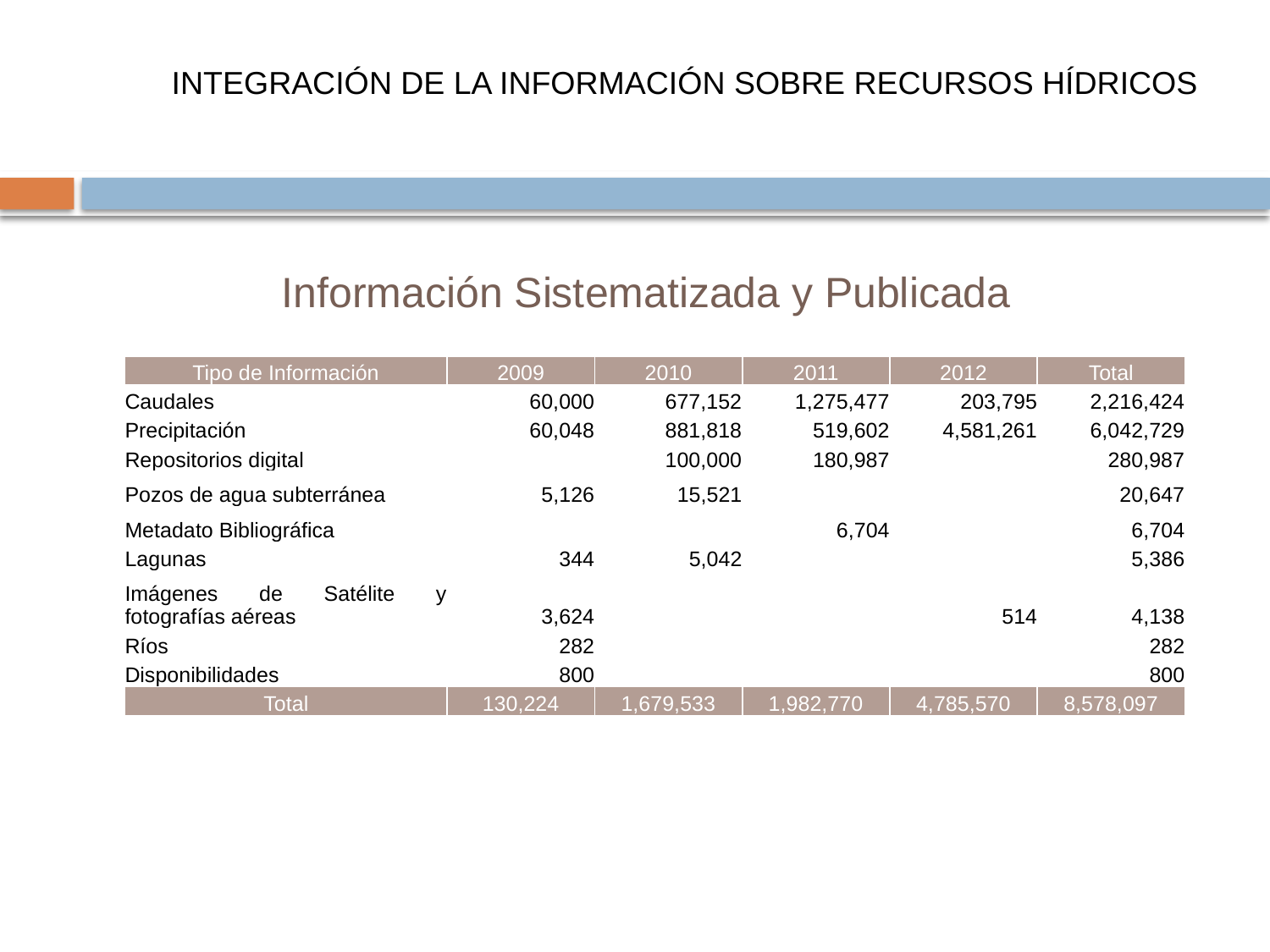

INTEGRACIÓN DE LA INFORMACIÓN SOBRE RECURSOS HÍDRICOS
# Información Sistematizada y Publicada
| Tipo de Información | 2009 | 2010 | 2011 | 2012 | Total |
| --- | --- | --- | --- | --- | --- |
| Caudales | 60,000 | 677,152 | 1,275,477 | 203,795 | 2,216,424 |
| Precipitación | 60,048 | 881,818 | 519,602 | 4,581,261 | 6,042,729 |
| Repositorios digital |  | 100,000 | 180,987 |  | 280,987 |
| Pozos de agua subterránea | 5,126 | 15,521 |  |  | 20,647 |
| Metadato Bibliográfica |  |  | 6,704 |  | 6,704 |
| Lagunas | 344 | 5,042 |  |  | 5,386 |
| Imágenes de Satélite y fotografías aéreas | 3,624 |  |  | 514 | 4,138 |
| Ríos | 282 |  |  |  | 282 |
| Disponibilidades | 800 |  |  |  | 800 |
| Total | 130,224 | 1,679,533 | 1,982,770 | 4,785,570 | 8,578,097 |